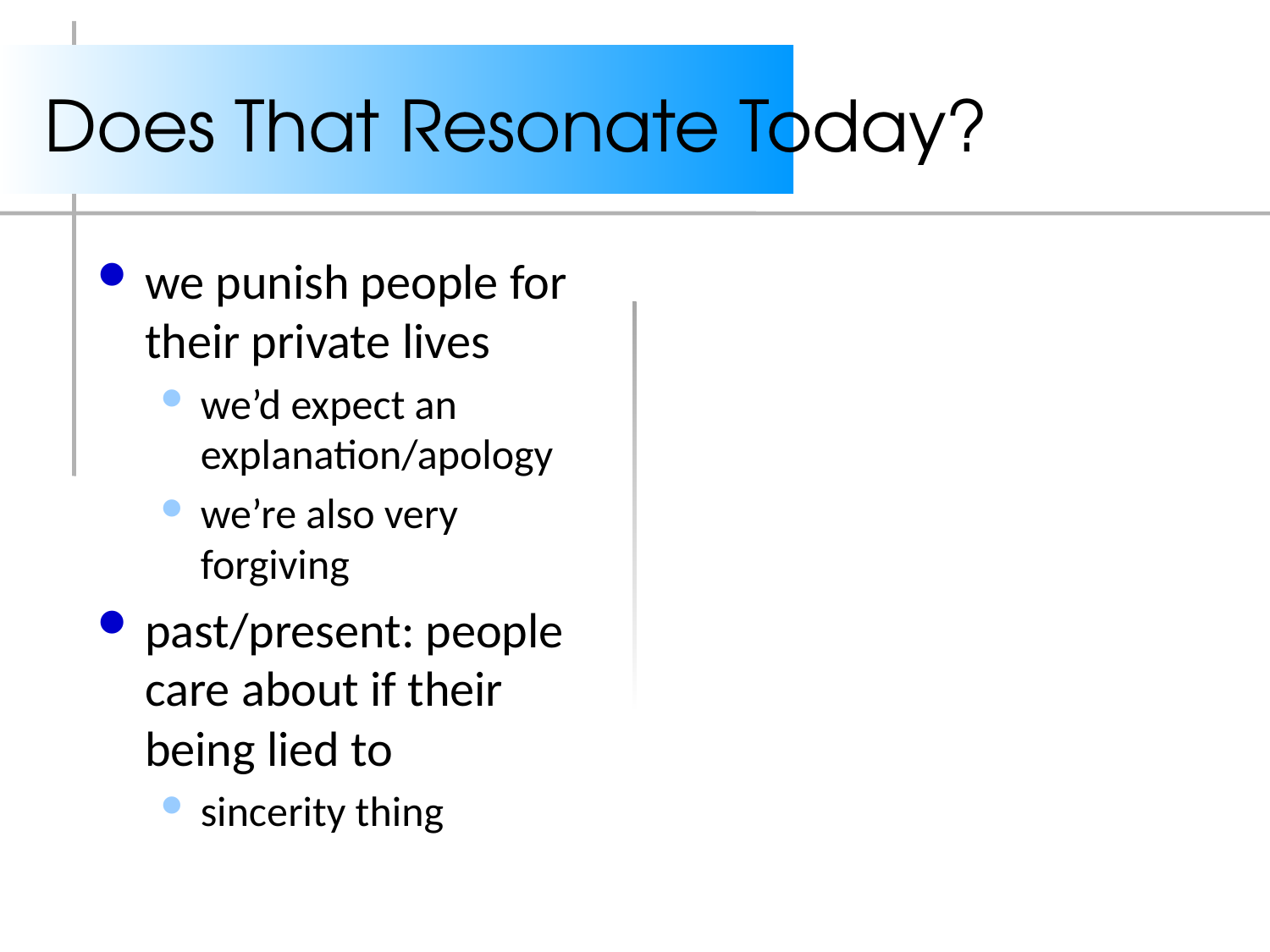

# Does That Resonate Today?
we punish people for their private lives
we’d expect an explanation/apology
we’re also very forgiving
past/present: people care about if their being lied to
sincerity thing